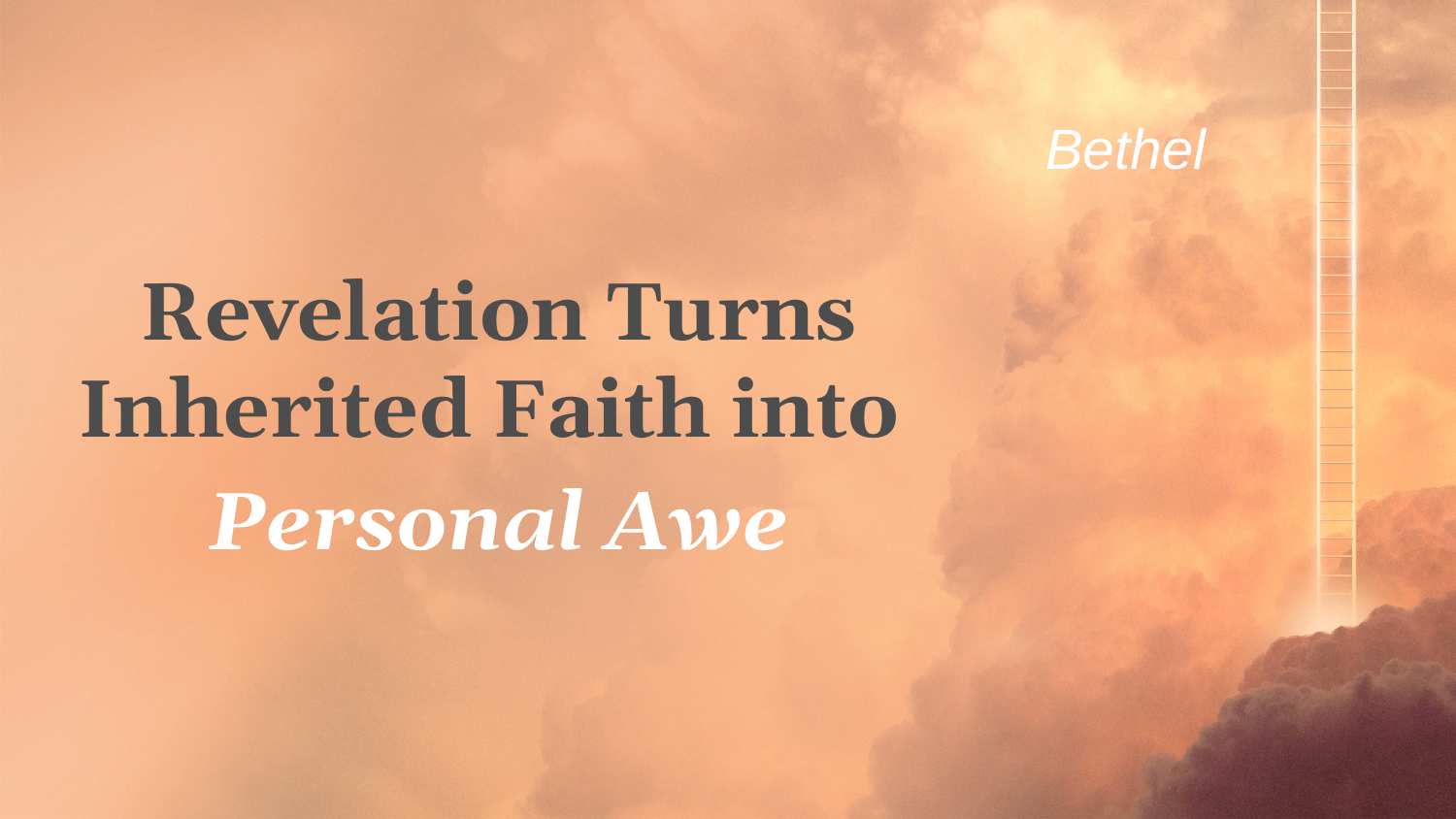

Revelation Turns Inherited Faith into
Personal Awe
# Bethel